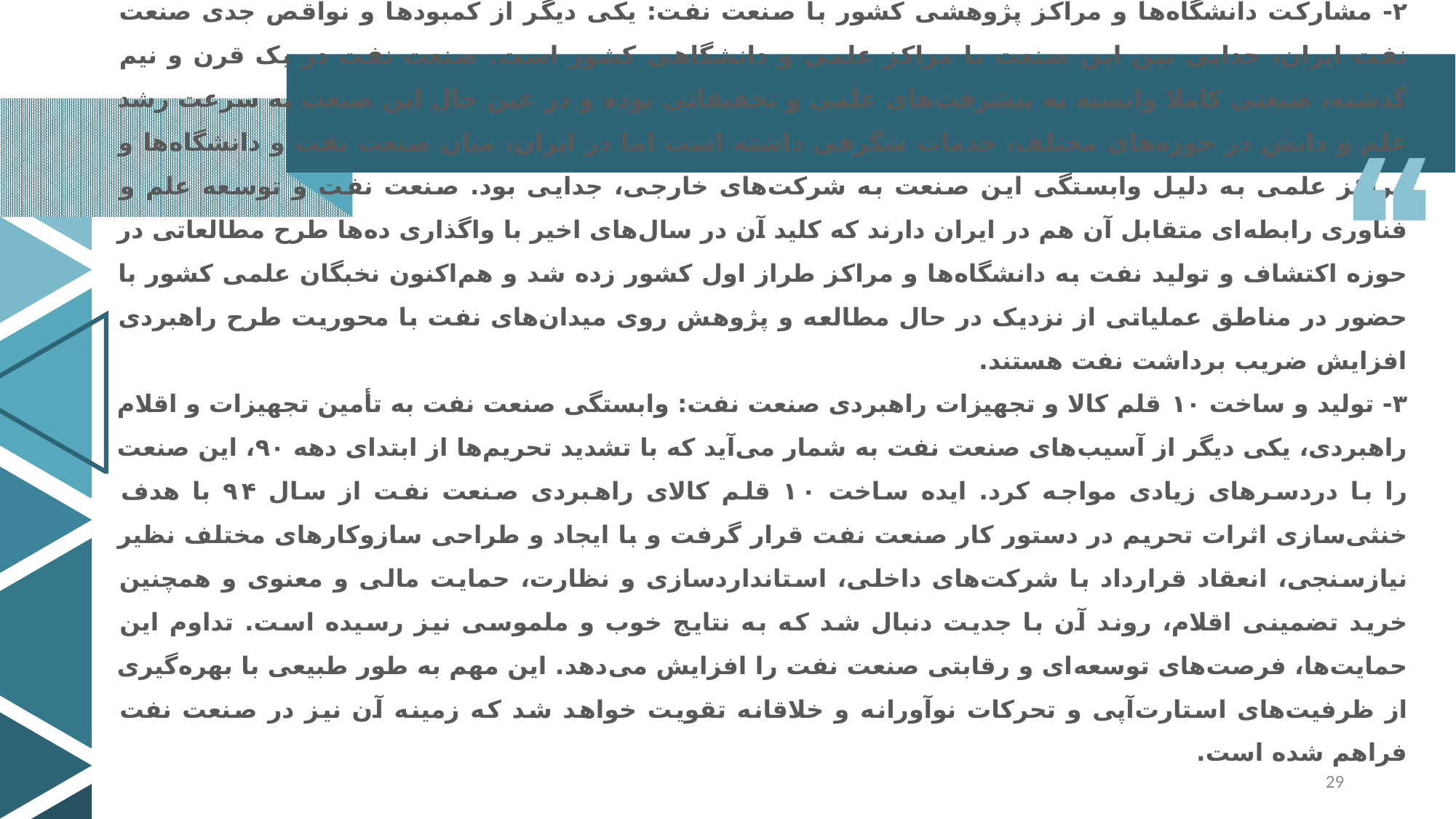

“

۲- مشارکت دانشگاه‌ها و مراکز پژوهشی کشور با صنعت نفت: یکی دیگر از کمبودها و نواقص جدی صنعت نفت ایران، جدایی بین این صنعت با مراکز علمی و دانشگاهی کشور است. صنعت نفت در یک قرن‌ و نیم گذشته، صنعتی کاملا وابسته به پیشرفت‌های علمی و تحقیقاتی بوده و در عین حال این صنعت به سرعت رشد علم و دانش در حوزه‌های مختلف، خدمات شگرفی داشته است اما در ایران، میان صنعت نفت و دانشگاه‌ها و مراکز علمی به دلیل وابستگی این صنعت به شرکت‌های خارجی، جدایی بود. صنعت نفت و توسعه علم و فناوری رابطه‌ای متقابل آن هم در ایران دارند که کلید آن در سال‌های اخیر با واگذاری ده‌ها طرح مطالعاتی در حوزه اکتشاف و تولید نفت به دانشگاه‌ها و مراکز طراز اول کشور زده شد و هم‌اکنون نخبگان علمی کشور با حضور در مناطق عملیاتی از نزدیک در حال مطالعه و پژوهش روی میدان‌های نفت با محوریت طرح راهبردی افزایش ضریب برداشت نفت هستند.
۳- تولید و ساخت ۱۰ قلم کالا و تجهیزات راهبردی صنعت نفت: وابستگی صنعت نفت به تأمین تجهیزات و اقلام راهبردی، یکی دیگر از آسیب‌های صنعت نفت به شمار می‌آید که با تشدید تحریم‌ها از ابتدای دهه ۹۰، این صنعت را با دردسرهای زیادی مواجه کرد. ایده ساخت ۱۰ قلم کالای راهبردی صنعت نفت از سال ۹۴ با هدف خنثی‌سازی اثرات تحریم در دستور کار صنعت نفت قرار گرفت و با ایجاد و طراحی سازوکارهای مختلف نظیر نیازسنجی، انعقاد قرارداد با شرکت‌های داخلی، استانداردسازی و نظارت، حمایت مالی و معنوی و همچنین خرید تضمینی اقلام، روند آن با جدیت دنبال شد که به نتایج خوب و ملموسی نیز رسیده است. تداوم این حمایت‌ها، فرصت‌های توسعه‌ای و رقابتی صنعت نفت را افزایش می‌دهد. این مهم به طور طبیعی با بهره‌گیری از ظرفیت‌های استارت‌آپی و تحرکات نوآورانه و خلاقانه تقویت خواهد شد که زمینه آن نیز در صنعت نفت فراهم شده است.

29